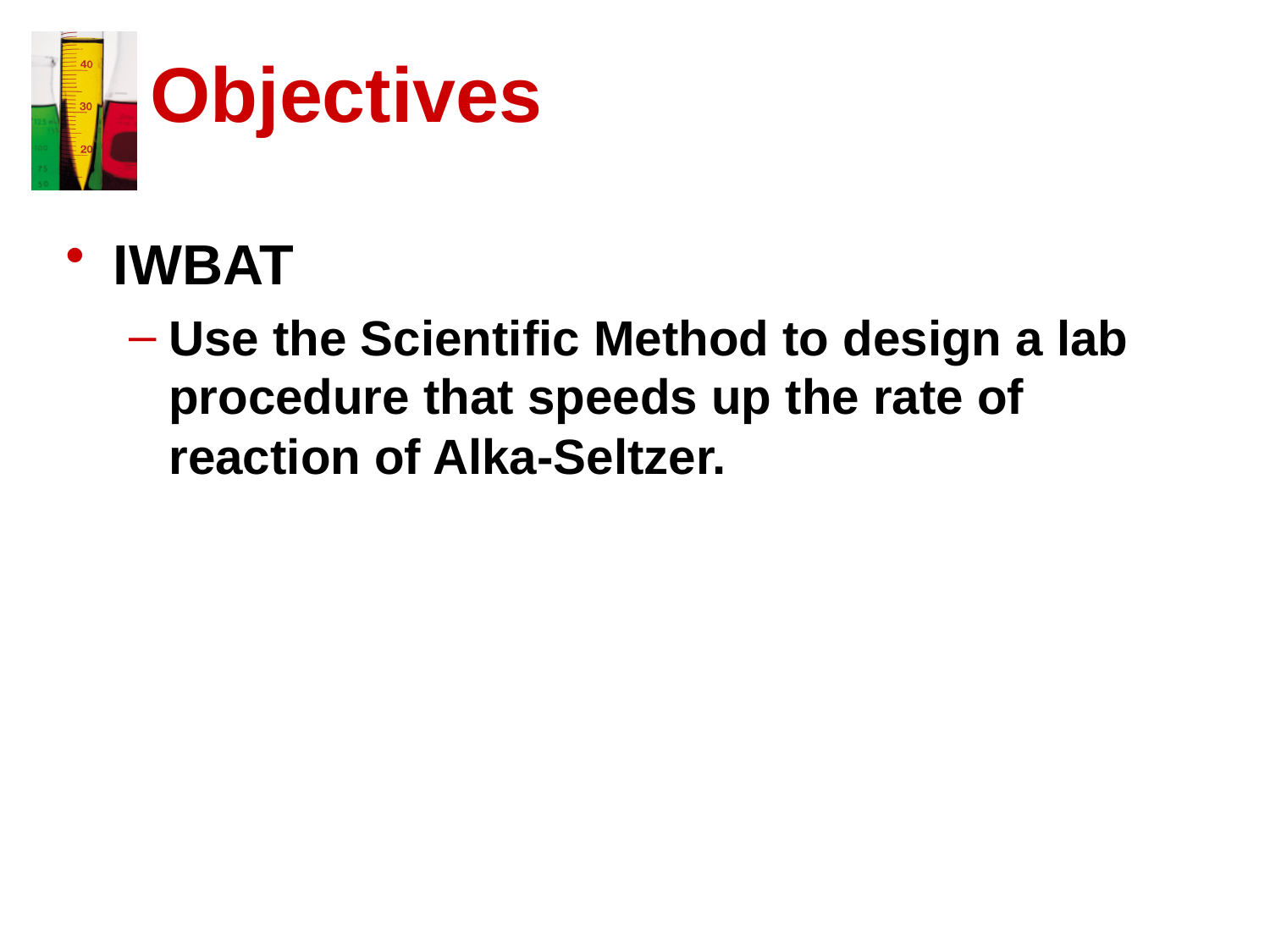

# Objectives
IWBAT
Use the Scientific Method to design a lab procedure that speeds up the rate of reaction of Alka-Seltzer.